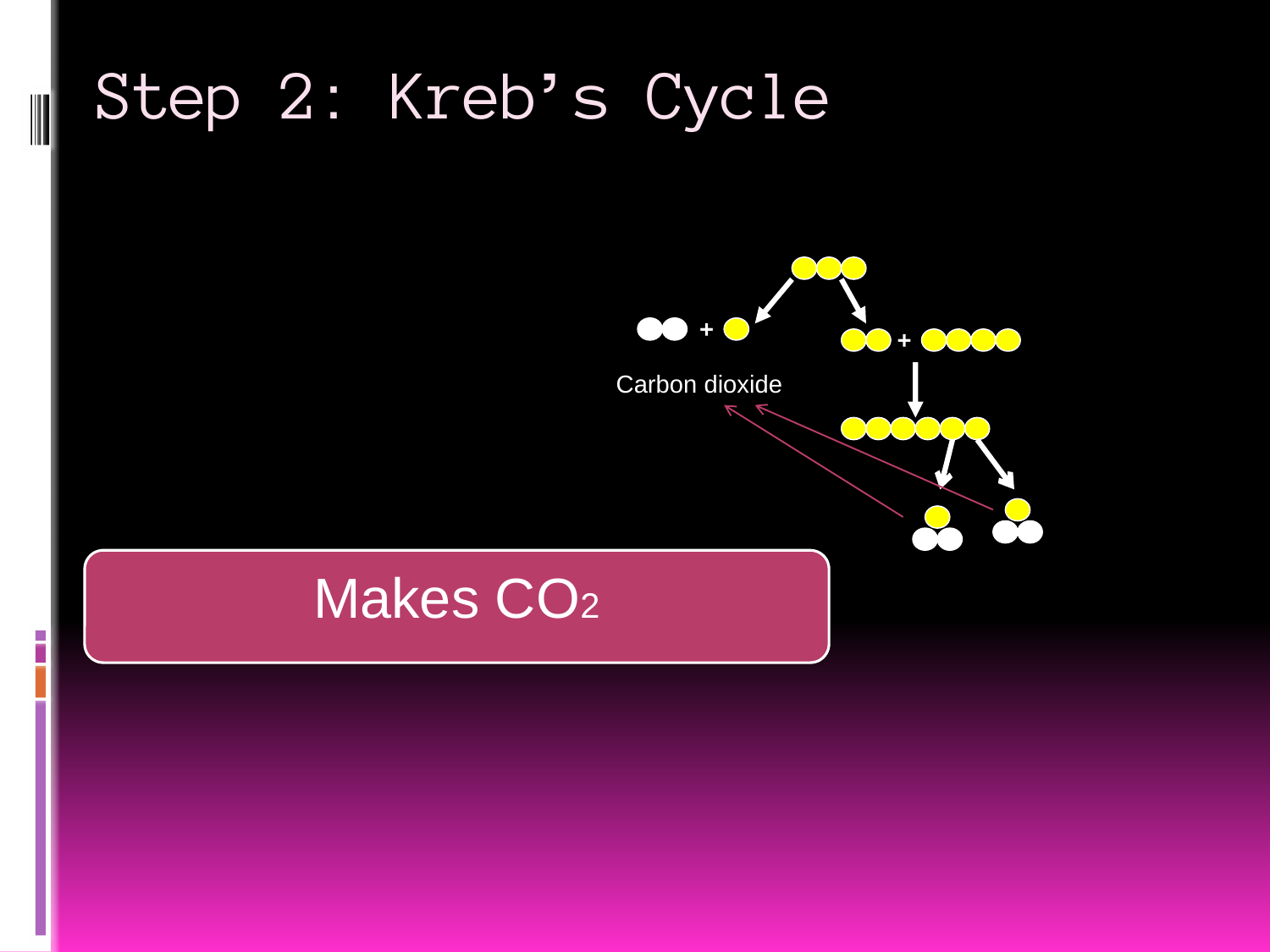

# Step 2: Kreb’s Cycle

+

+

Carbon dioxide

Makes CO2